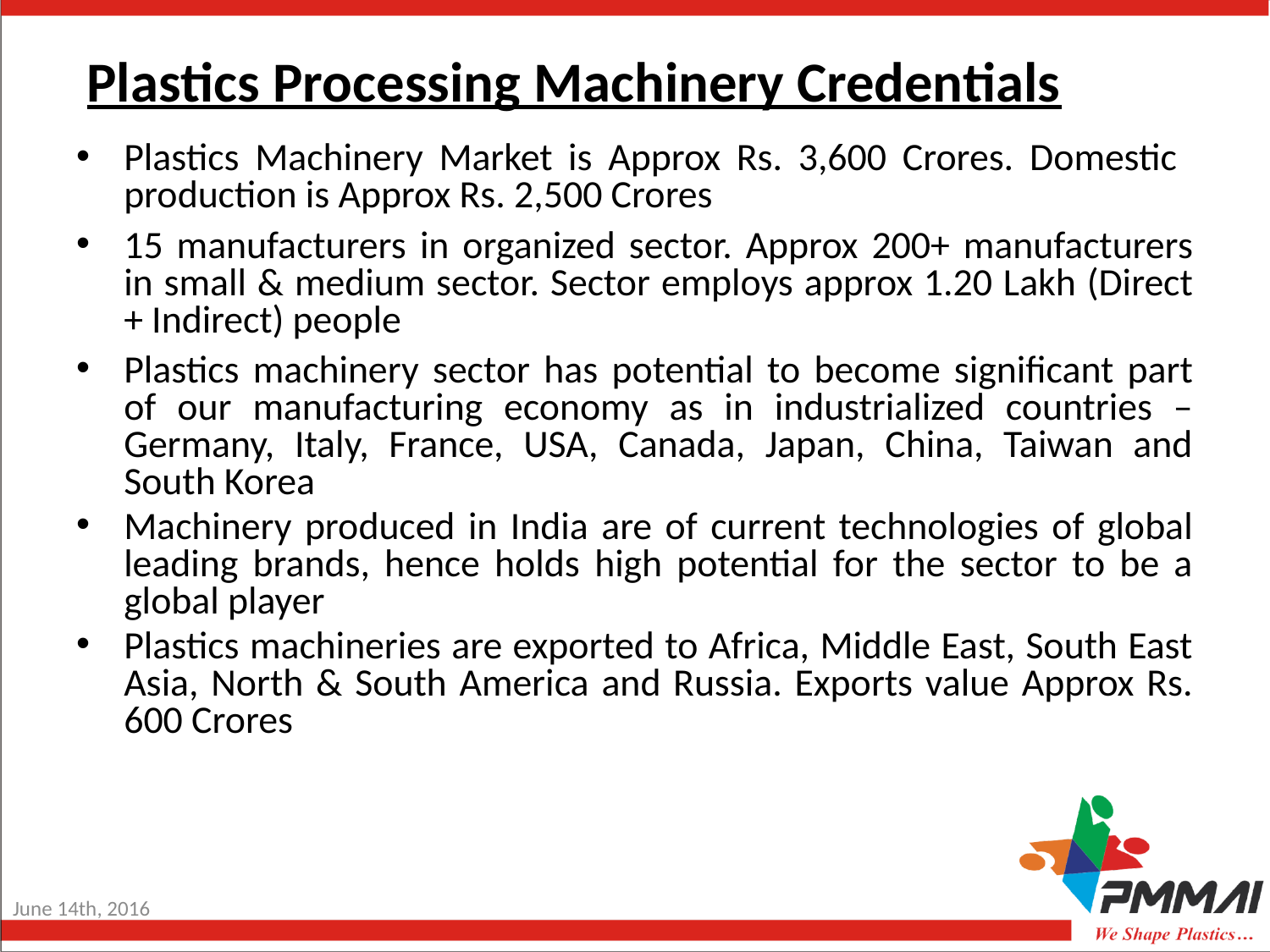

# Plastics Processing Machinery Credentials
Plastics Machinery Market is Approx Rs. 3,600 Crores. Domestic  production is Approx Rs. 2,500 Crores
15 manufacturers in organized sector. Approx 200+ manufacturers in small & medium sector. Sector employs approx 1.20 Lakh (Direct + Indirect) people
Plastics machinery sector has potential to become significant part of our manufacturing economy as in industrialized countries – Germany, Italy, France, USA, Canada, Japan, China, Taiwan and South Korea
Machinery produced in India are of current technologies of global leading brands, hence holds high potential for the sector to be a global player
Plastics machineries are exported to Africa, Middle East, South East Asia, North & South America and Russia. Exports value Approx Rs. 600 Crores
June 14th, 2016